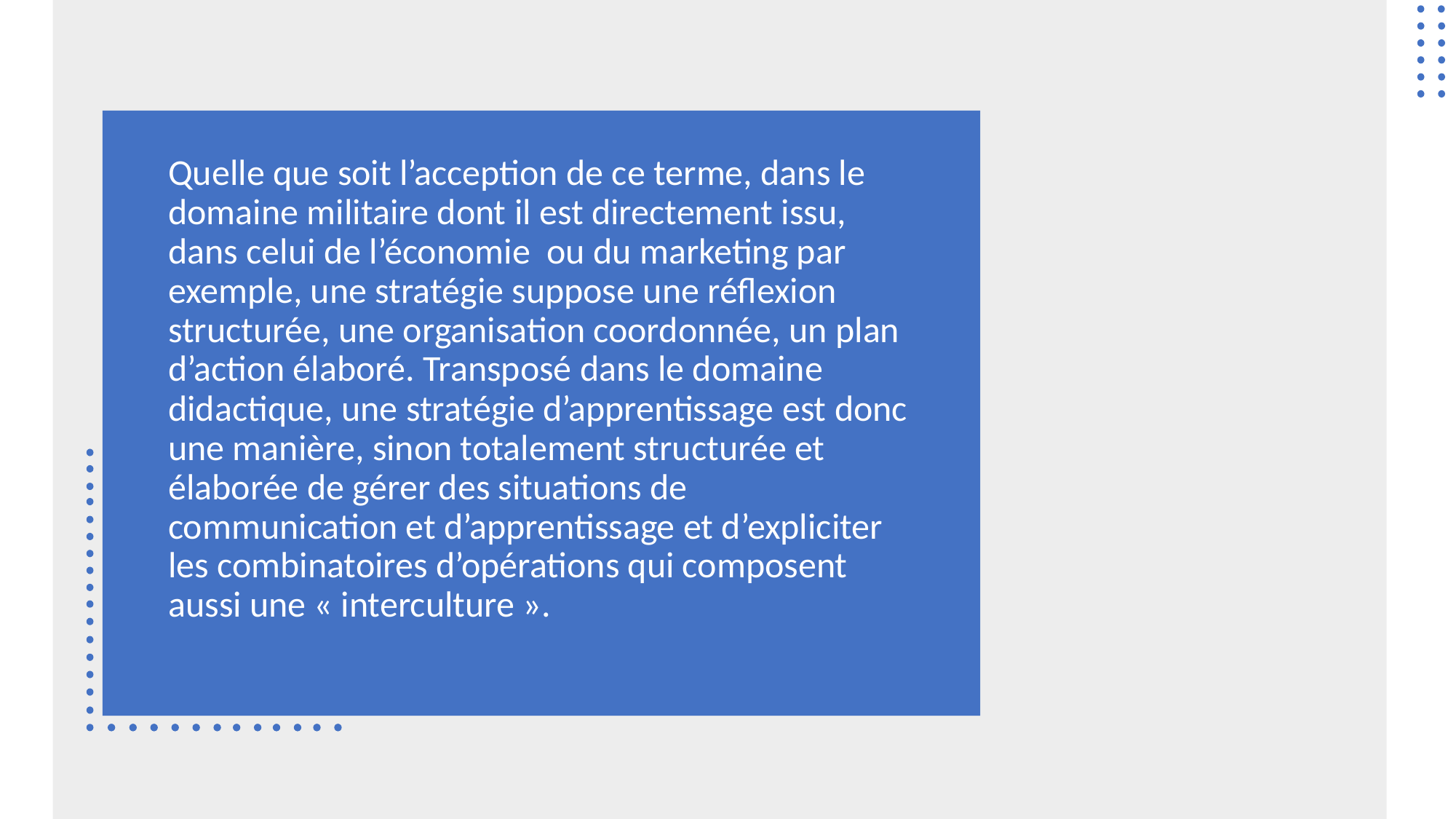

# Quelle que soit l’acception de ce terme, dans le domaine militaire dont il est directement issu, dans celui de l’économie  ou du marketing par exemple, une stratégie suppose une réflexion structurée, une organisation coordonnée, un plan d’action élaboré. Transposé dans le domaine didactique, une stratégie d’apprentissage est donc une manière, sinon totalement structurée et élaborée de gérer des situations de communication et d’apprentissage et d’expliciter les combinatoires d’opérations qui composent aussi une « interculture ».